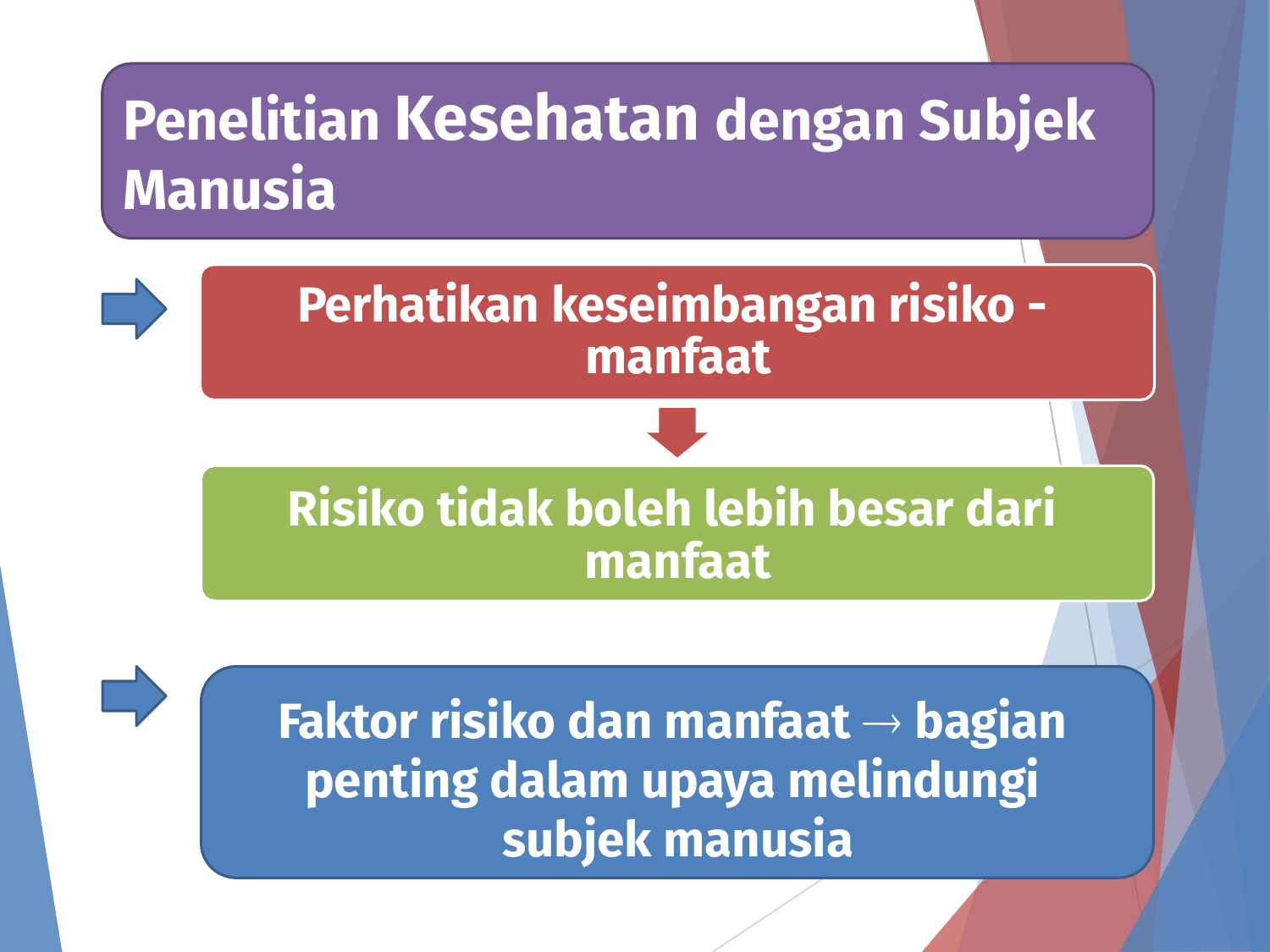

# Penelitian Kesehatan dengan Subjek  Manusia

Perhatikan keseimbangan risiko -  manfaat

Risiko tidak boleh lebih besar dari  manfaat

Faktor risiko dan manfaat → bagian  penting dalam upaya melindungi  subjek manusia